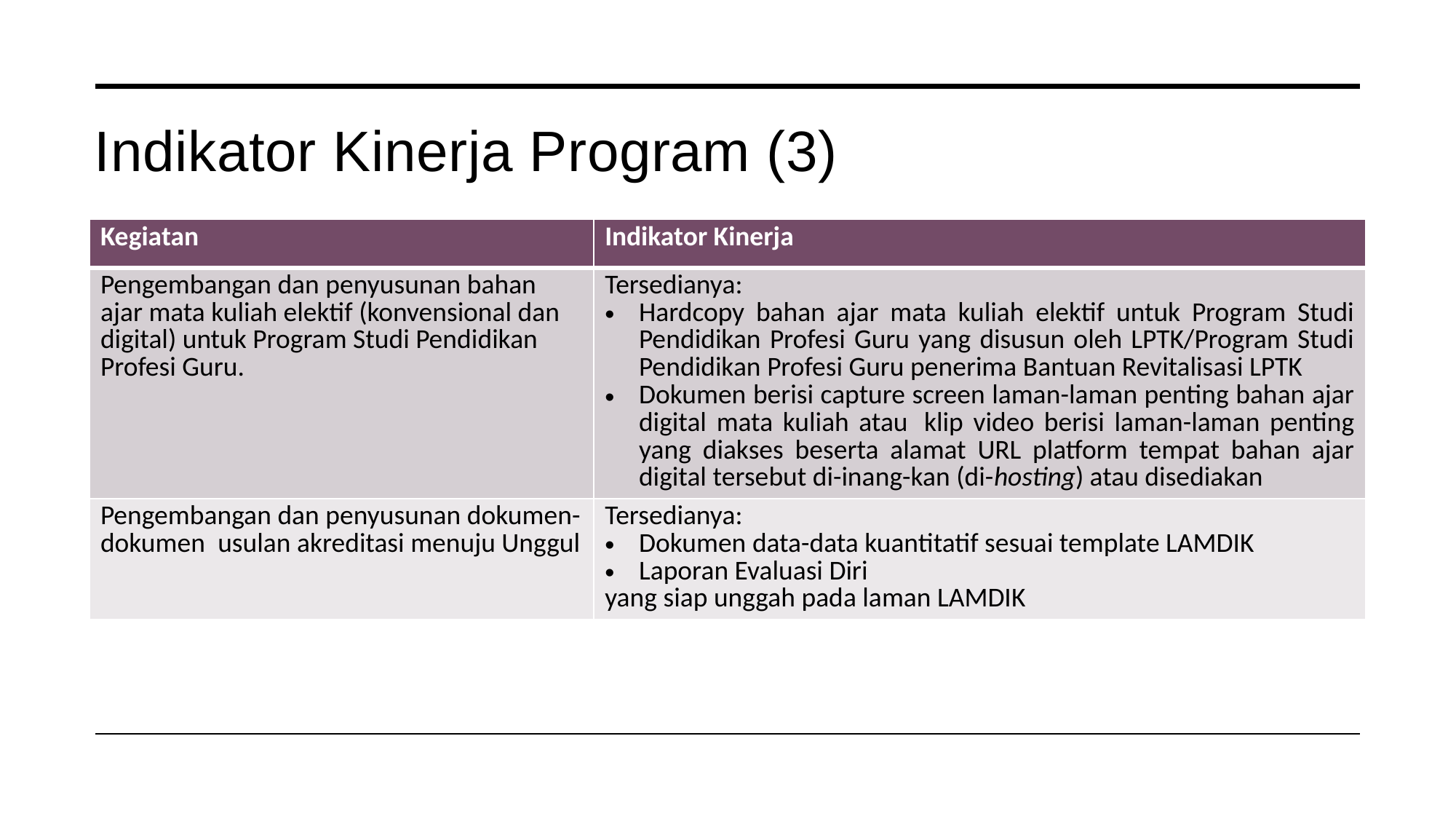

# Indikator Kinerja Program (3)
| Kegiatan | Indikator Kinerja |
| --- | --- |
| Pengembangan dan penyusunan bahan ajar mata kuliah elektif (konvensional dan digital) untuk Program Studi Pendidikan Profesi Guru. | Tersedianya: Hardcopy bahan ajar mata kuliah elektif untuk Program Studi Pendidikan Profesi Guru yang disusun oleh LPTK/Program Studi Pendidikan Profesi Guru penerima Bantuan Revitalisasi LPTK Dokumen berisi capture screen laman-laman penting bahan ajar digital mata kuliah atau  klip video berisi laman-laman penting yang diakses beserta alamat URL platform tempat bahan ajar digital tersebut di-inang-kan (di-hosting) atau disediakan |
| Pengembangan dan penyusunan dokumen-dokumen  usulan akreditasi menuju Unggul | Tersedianya: Dokumen data-data kuantitatif sesuai template LAMDIK Laporan Evaluasi Diri yang siap unggah pada laman LAMDIK |